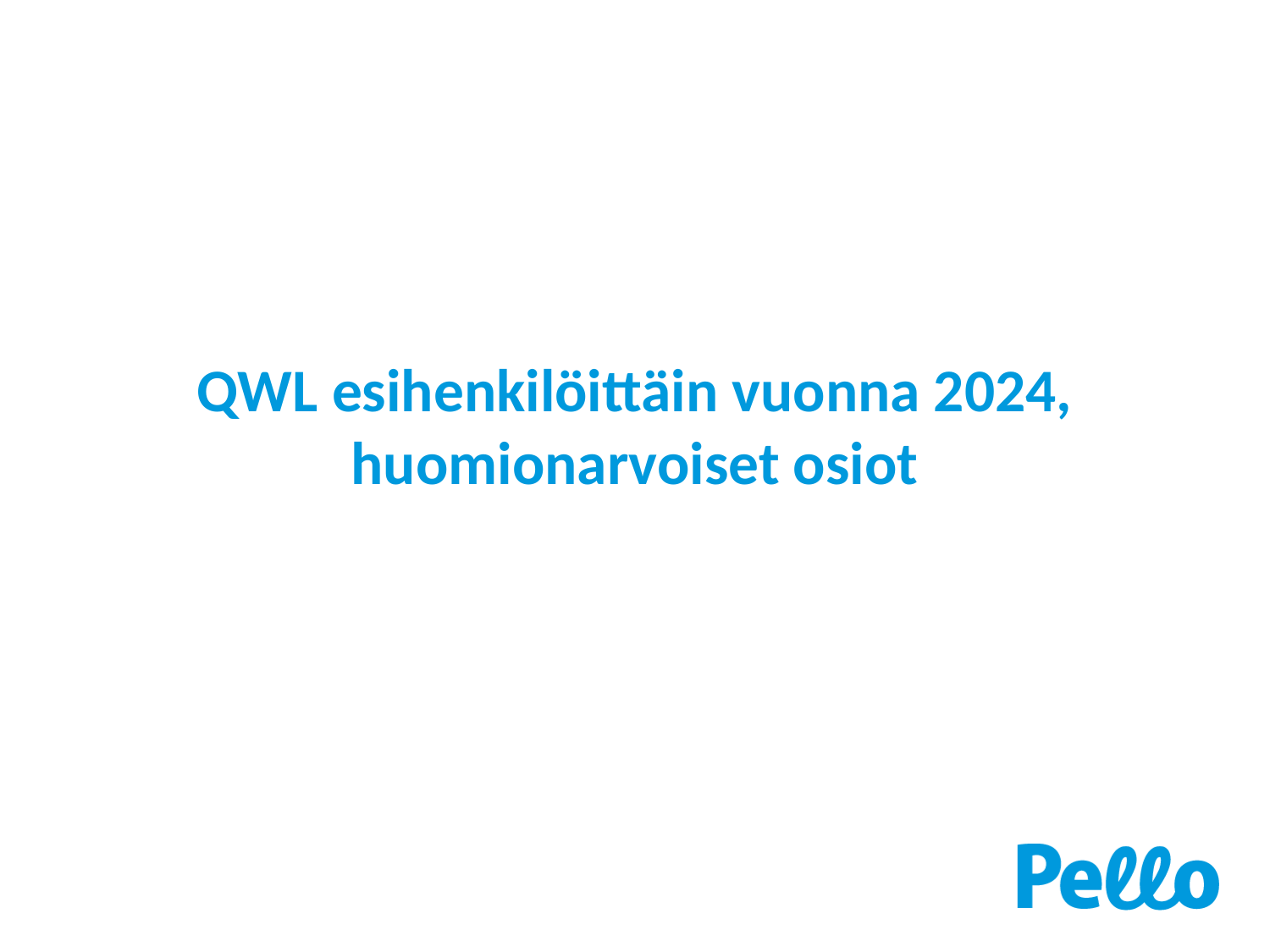

# QWL esihenkilöittäin vuonna 2024, huomionarvoiset osiot